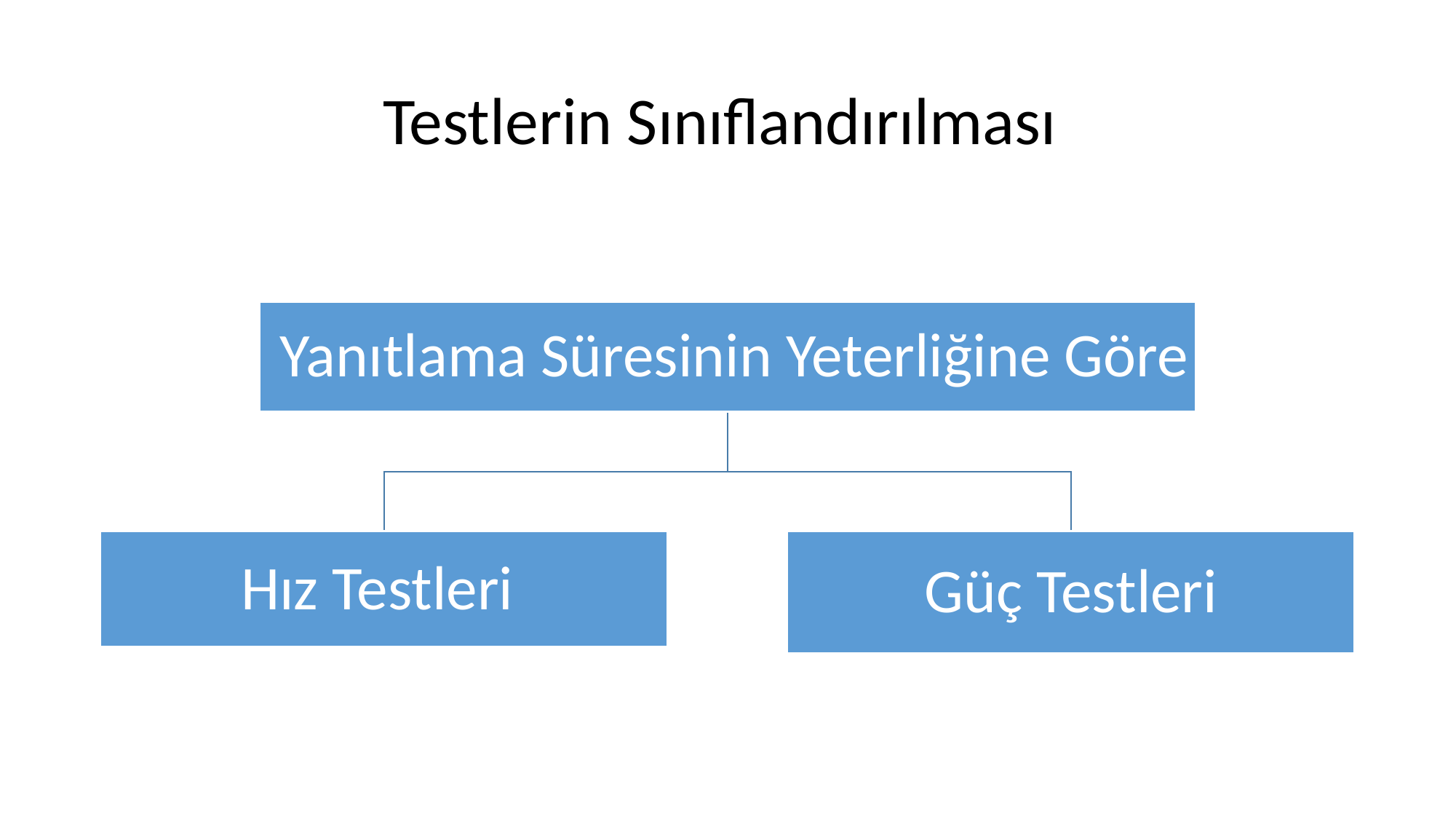

# Testlerin Sınıflandırılması
 Yanıtlama Süresinin Yeterliğine Göre
Hız Testleri
Güç Testleri